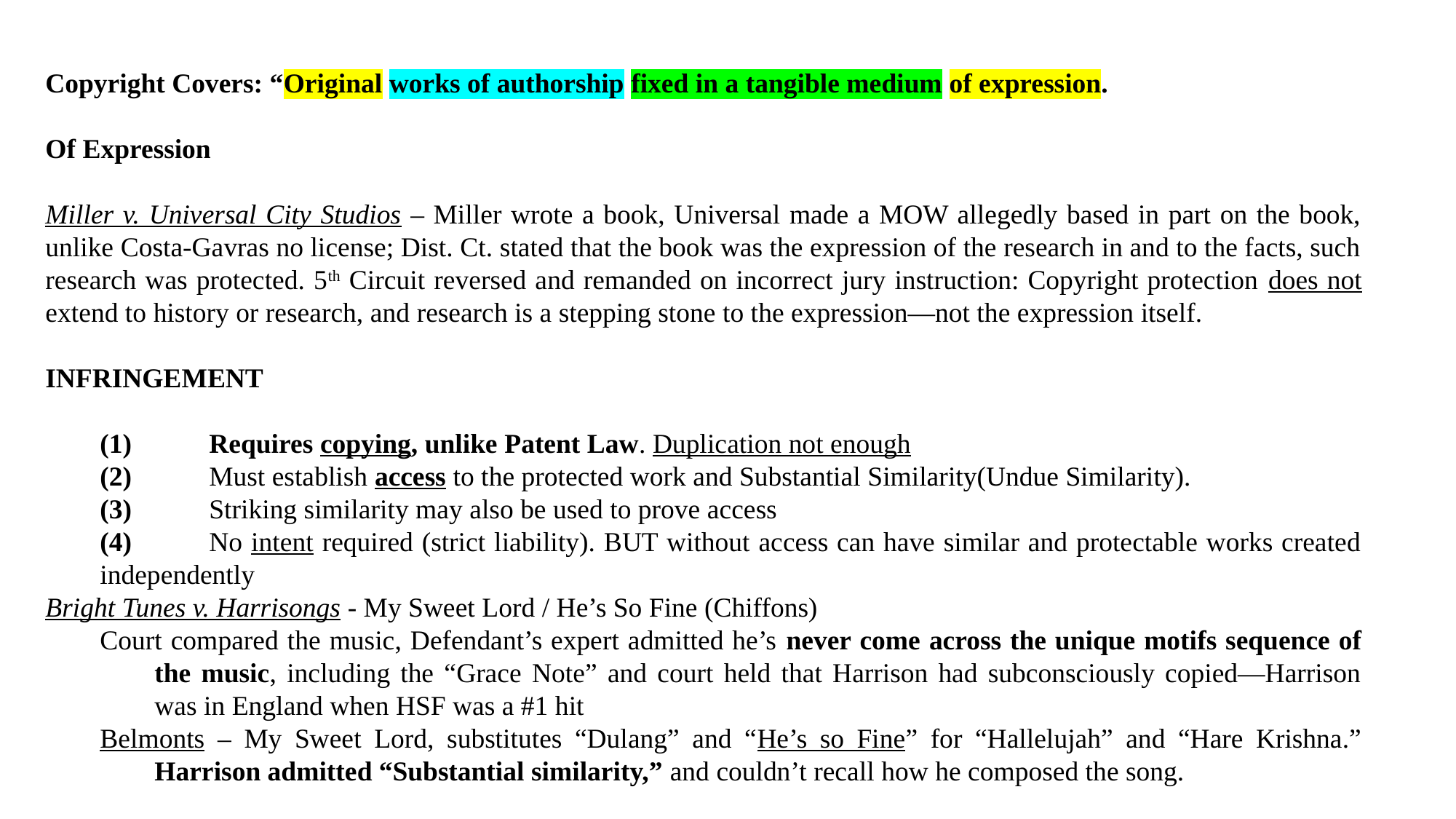

Copyright Covers: “Original works of authorship fixed in a tangible medium of expression.

Of Expression

Miller v. Universal City Studios – Miller wrote a book, Universal made a MOW allegedly based in part on the book, unlike Costa-Gavras no license; Dist. Ct. stated that the book was the expression of the research in and to the facts, such research was protected. 5th Circuit reversed and remanded on incorrect jury instruction: Copyright protection does not extend to history or research, and research is a stepping stone to the expression—not the expression itself.

INFRINGEMENT

	(1)	Requires copying, unlike Patent Law. Duplication not enough
	(2)	Must establish access to the protected work and Substantial Similarity(Undue Similarity).
	(3)	Striking similarity may also be used to prove access
	(4)	No intent required (strict liability). BUT without access can have similar and protectable works created independently
Bright Tunes v. Harrisongs - My Sweet Lord / He’s So Fine (Chiffons)
Court compared the music, Defendant’s expert admitted he’s never come across the unique motifs sequence of the music, including the “Grace Note” and court held that Harrison had subconsciously copied—Harrison was in England when HSF was a #1 hit
Belmonts – My Sweet Lord, substitutes “Dulang” and “He’s so Fine” for “Hallelujah” and “Hare Krishna.” Harrison admitted “Substantial similarity,” and couldn’t recall how he composed the song.